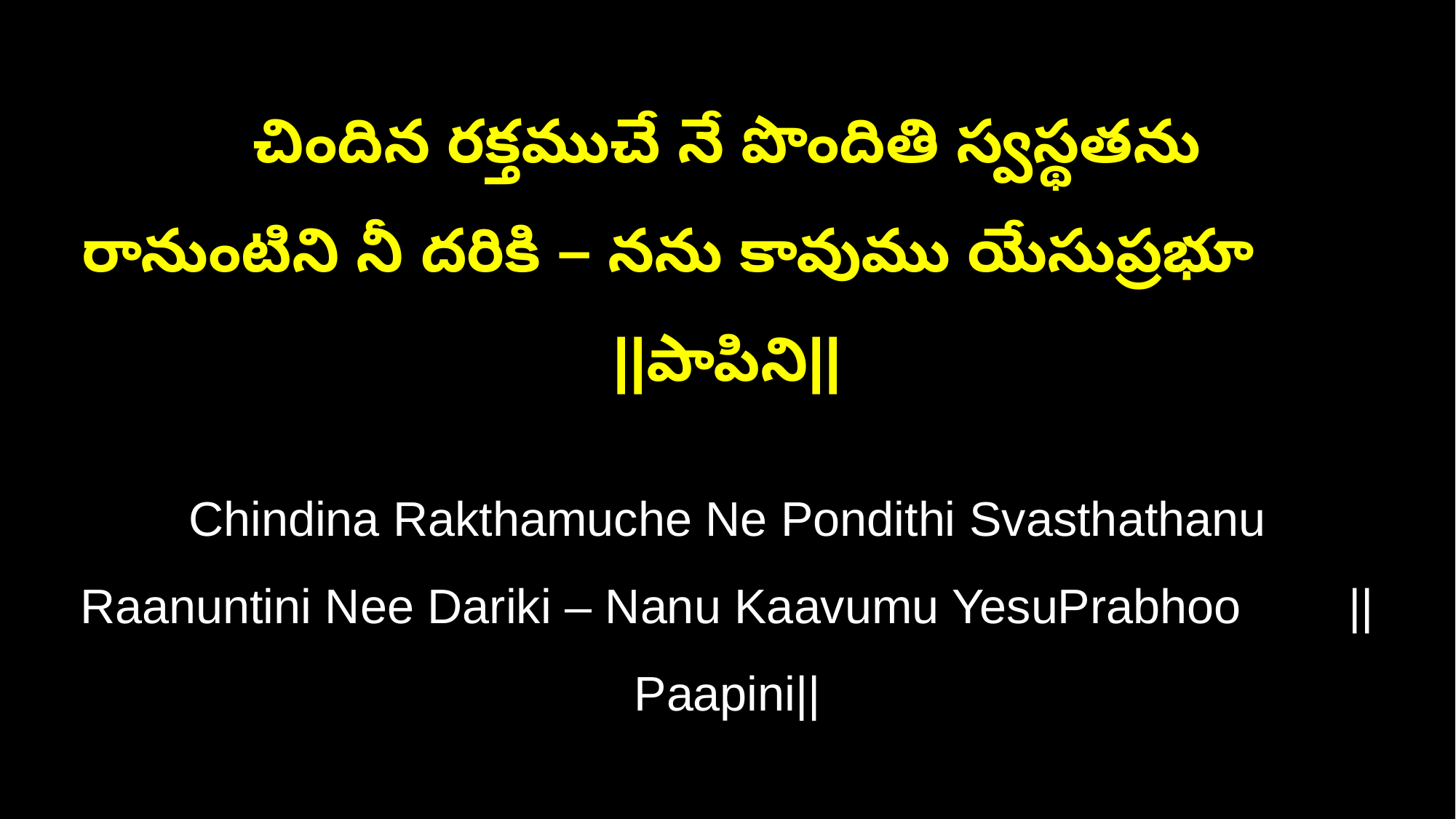

చిందిన రక్తముచే నే పొందితి స్వస్థతను
రానుంటిని నీ దరికి – నను కావుము యేసుప్రభూ        ||పాపిని||
Chindina Rakthamuche Ne Pondithi Svasthathanu
Raanuntini Nee Dariki – Nanu Kaavumu YesuPrabhoo        ||Paapini||